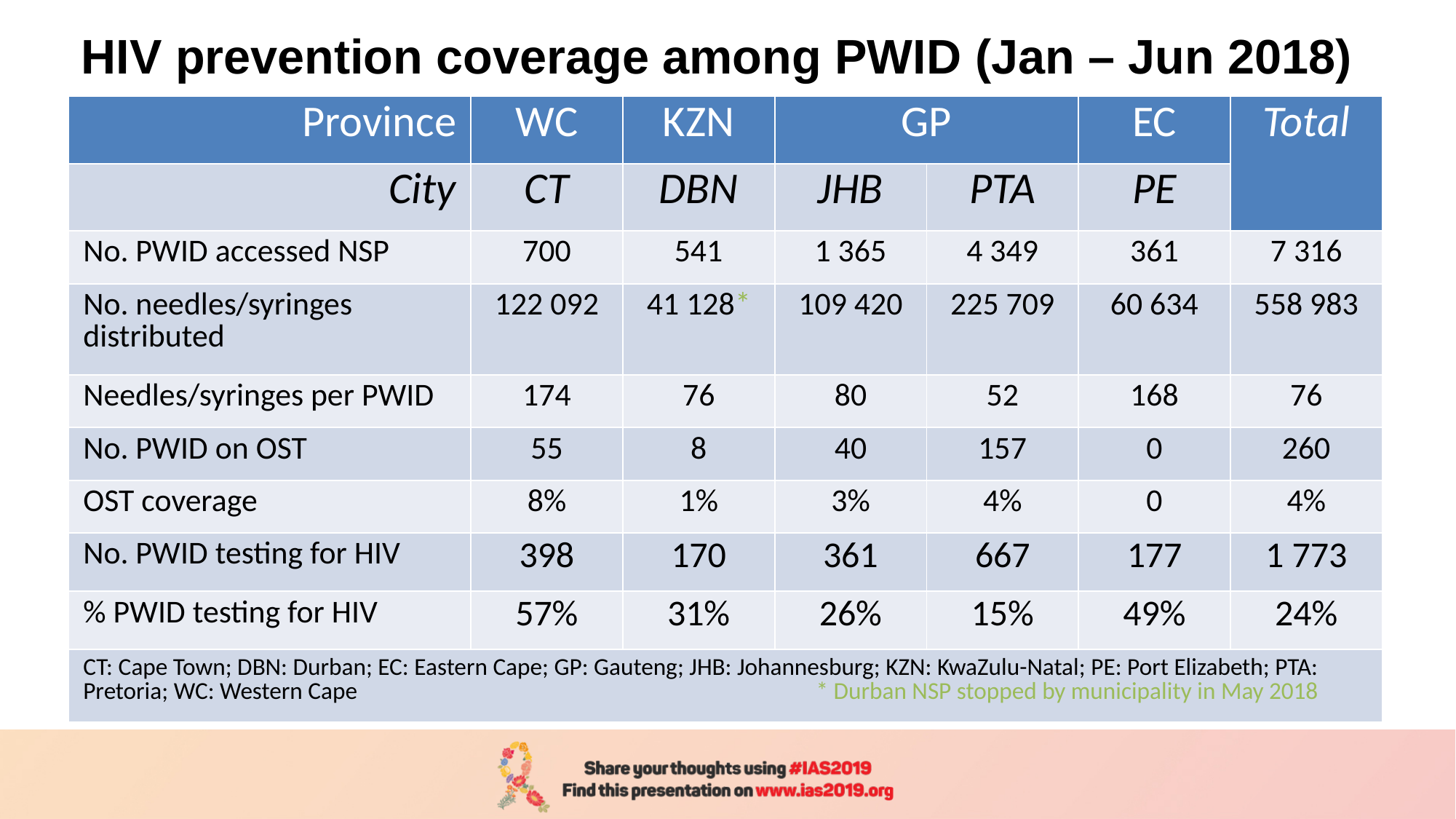

HIV prevention coverage among PWID (Jan – Jun 2018)
| Province | WC | KZN | GP |  | EC | Total |
| --- | --- | --- | --- | --- | --- | --- |
| City | CT | DBN | JHB | PTA | PE |  |
| No. PWID accessed NSP | 700 | 541 | 1 365 | 4 349 | 361 | 7 316 |
| No. needles/syringes distributed | 122 092 | 41 128\* | 109 420 | 225 709 | 60 634 | 558 983 |
| Needles/syringes per PWID | 174 | 76 | 80 | 52 | 168 | 76 |
| No. PWID on OST | 55 | 8 | 40 | 157 | 0 | 260 |
| OST coverage | 8% | 1% | 3% | 4% | 0 | 4% |
| No. PWID testing for HIV | 398 | 170 | 361 | 667 | 177 | 1 773 |
| % PWID testing for HIV | 57% | 31% | 26% | 15% | 49% | 24% |
| CT: Cape Town; DBN: Durban; EC: Eastern Cape; GP: Gauteng; JHB: Johannesburg; KZN: KwaZulu-Natal; PE: Port Elizabeth; PTA: Pretoria; WC: Western Cape \* Durban NSP stopped by municipality in May 2018 |  |  |  |  |  |  |